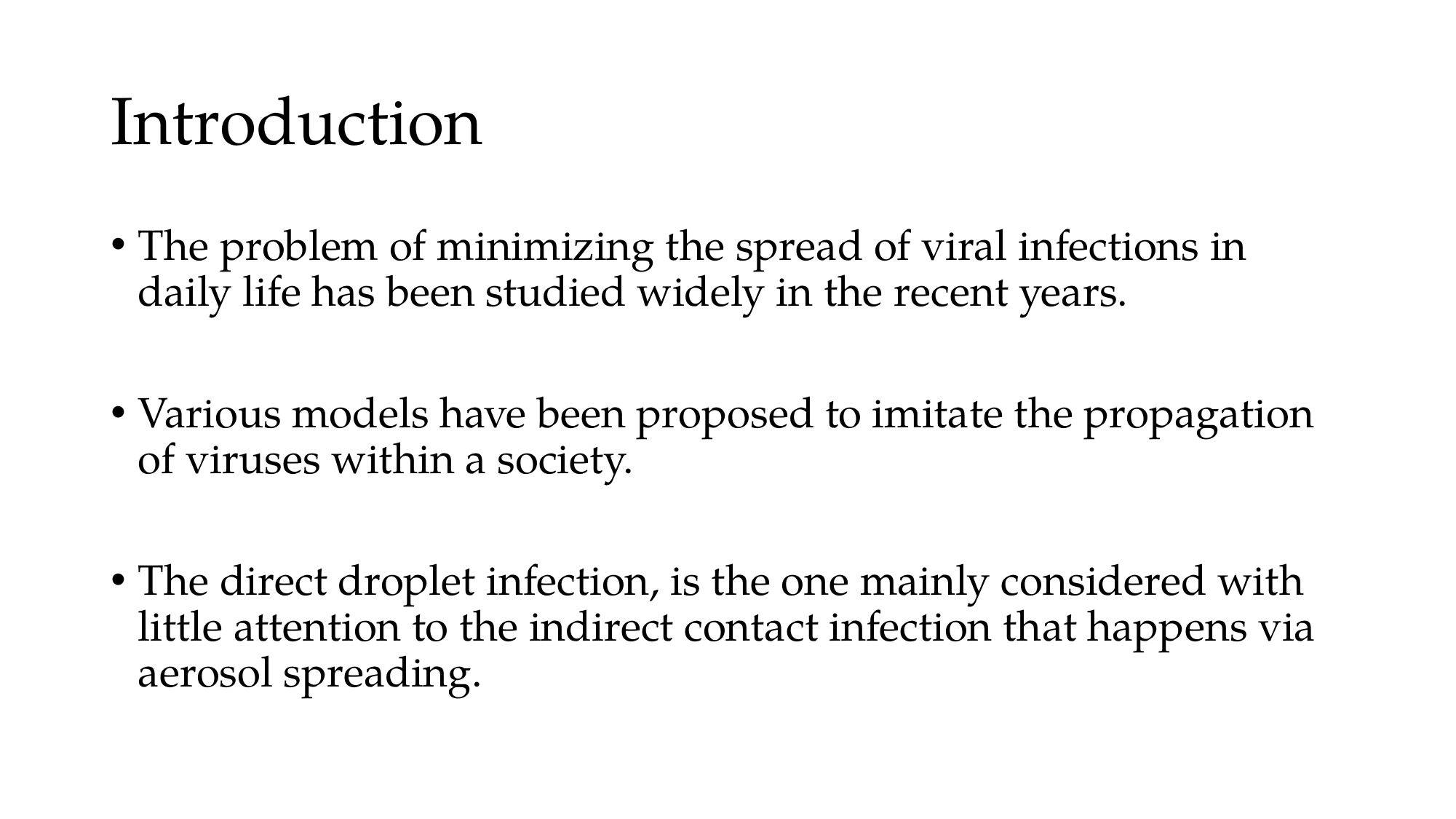

# Introduction
The problem of minimizing the spread of viral infections in daily life has been studied widely in the recent years.

Various models have been proposed to imitate the propagation of viruses within a society.

The direct droplet infection, is the one mainly considered with little attention to the indirect contact infection that happens via aerosol spreading.